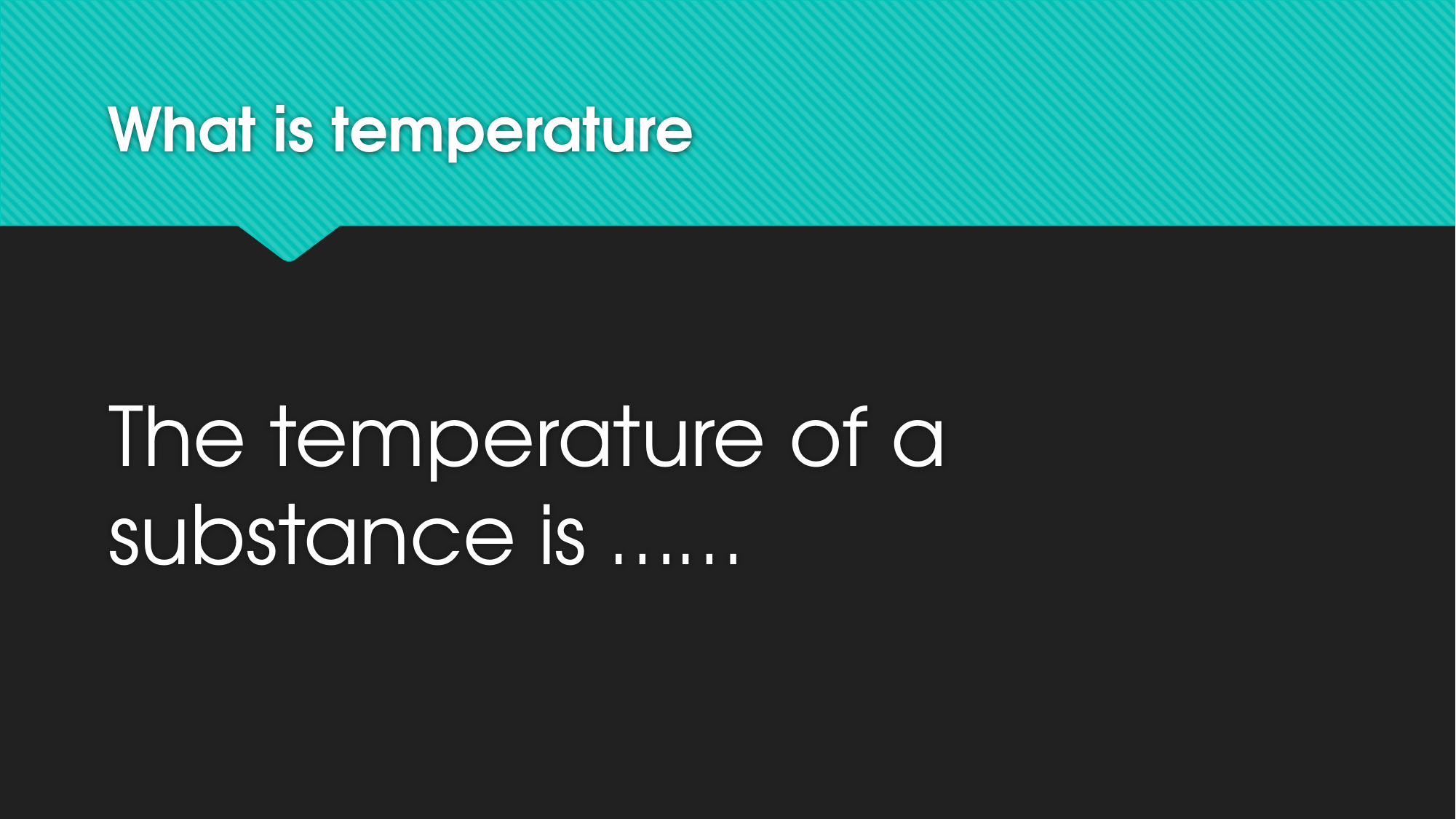

# What is temperature
The temperature of a substance is ……